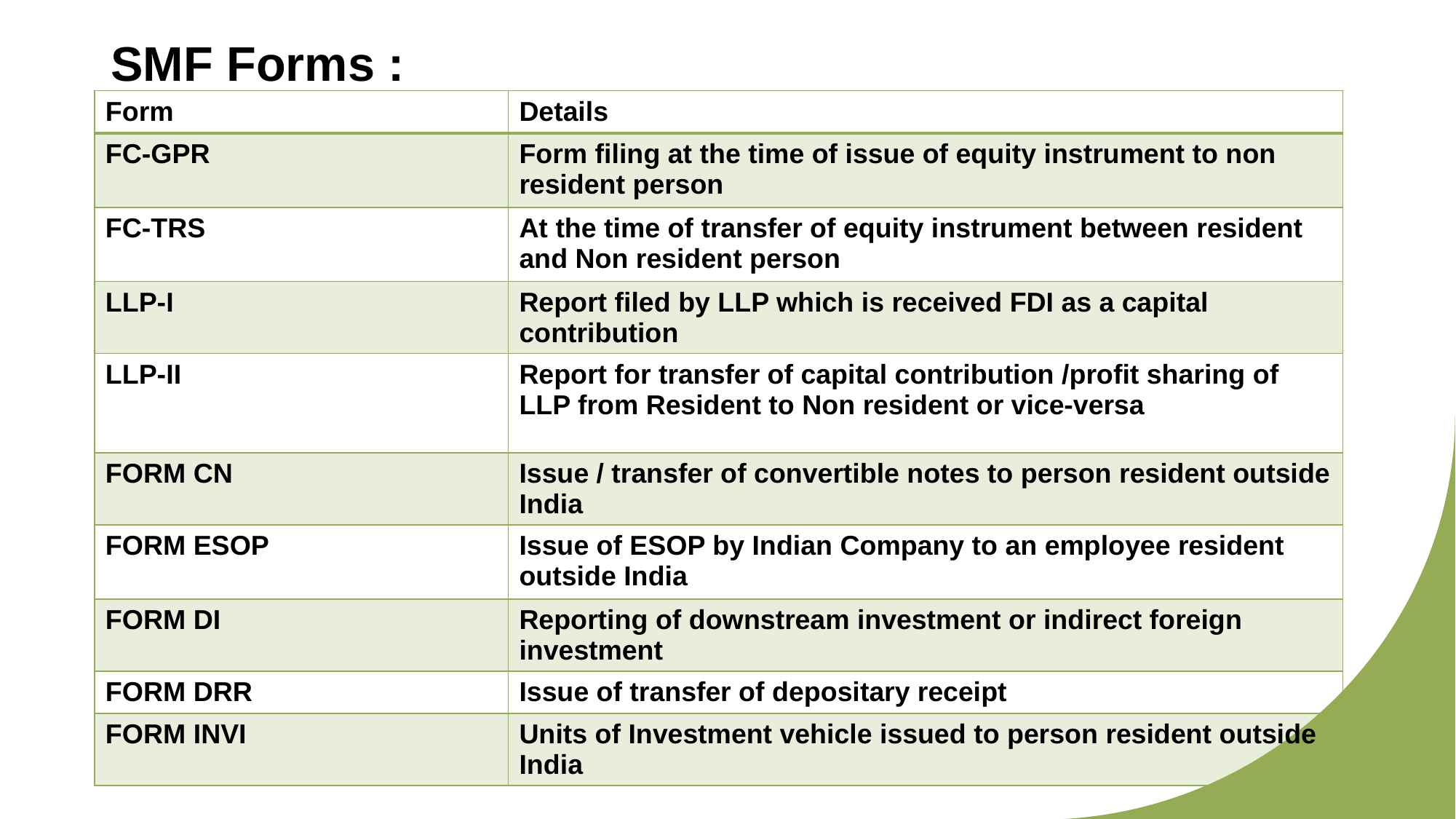

# SMF Forms :
| Form | Details |
| --- | --- |
| FC-GPR | Form filing at the time of issue of equity instrument to non resident person |
| FC-TRS | At the time of transfer of equity instrument between resident and Non resident person |
| LLP-I | Report filed by LLP which is received FDI as a capital contribution |
| LLP-II | Report for transfer of capital contribution /profit sharing of LLP from Resident to Non resident or vice-versa |
| FORM CN | Issue / transfer of convertible notes to person resident outside India |
| FORM ESOP | Issue of ESOP by Indian Company to an employee resident outside India |
| FORM DI | Reporting of downstream investment or indirect foreign investment |
| FORM DRR | Issue of transfer of depositary receipt |
| FORM INVI | Units of Investment vehicle issued to person resident outside India |